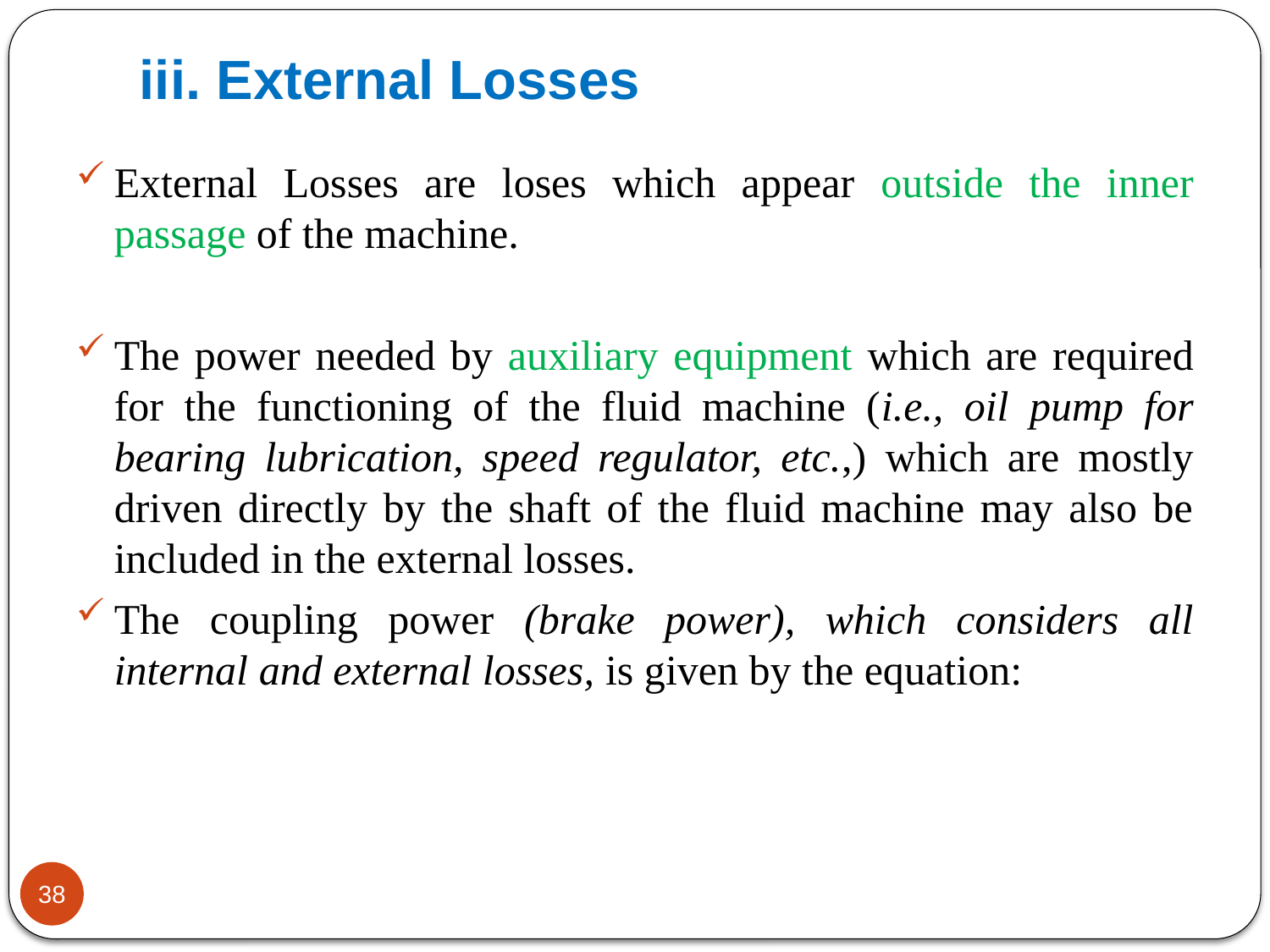

# iii. External Losses
External Losses are loses which appear outside the inner passage of the machine.

The power needed by auxiliary equipment which are required for the functioning of the fluid machine (i.e., oil pump for bearing lubrication, speed regulator, etc.,) which are mostly driven directly by the shaft of the fluid machine may also be included in the external losses.
The coupling power (brake power), which considers all internal and external losses, is given by the equation:

38